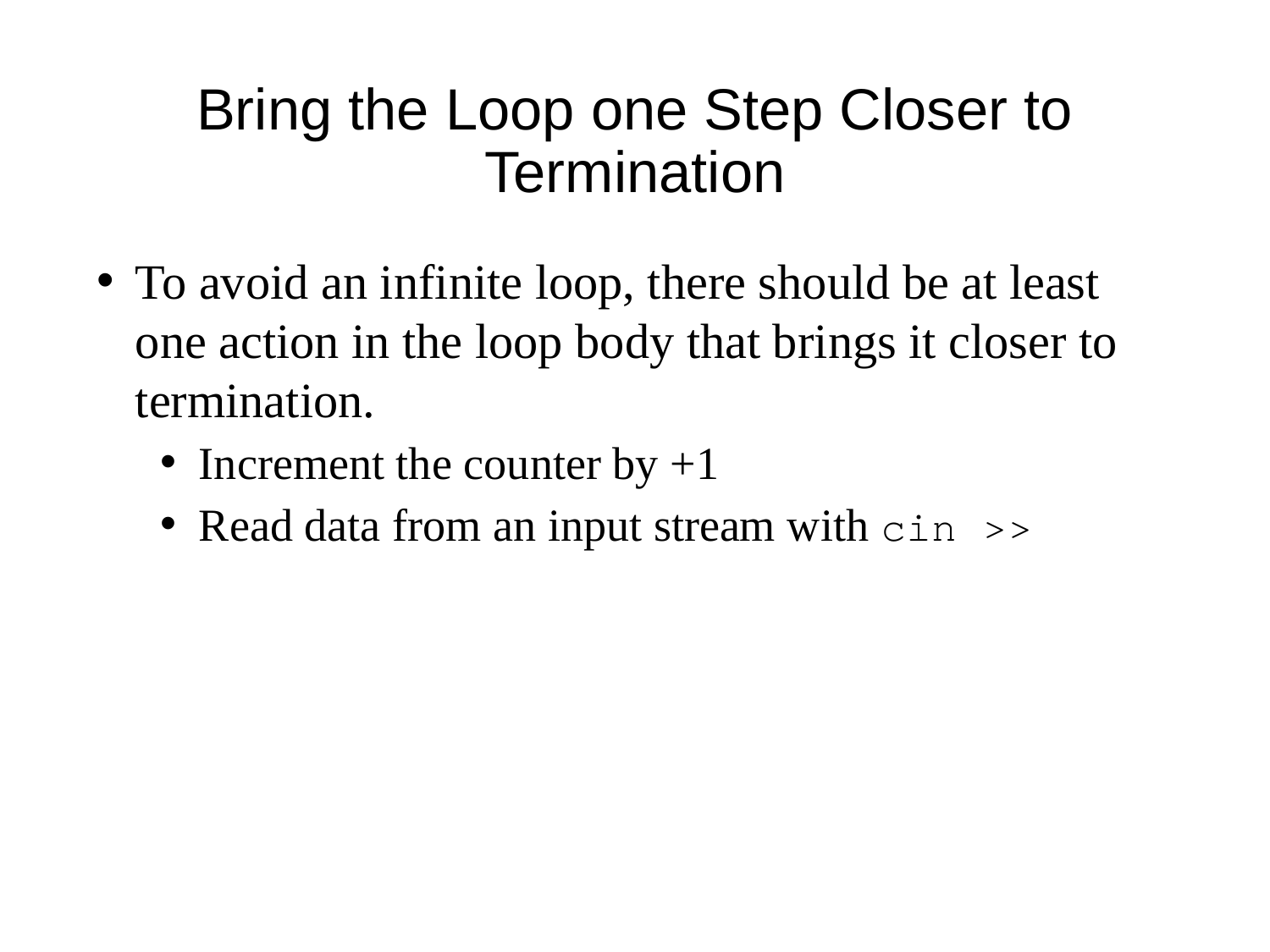

# Bring the Loop one Step Closer to Termination
To avoid an infinite loop, there should be at least one action in the loop body that brings it closer to termination.
Increment the counter by +1
Read data from an input stream with cin >>